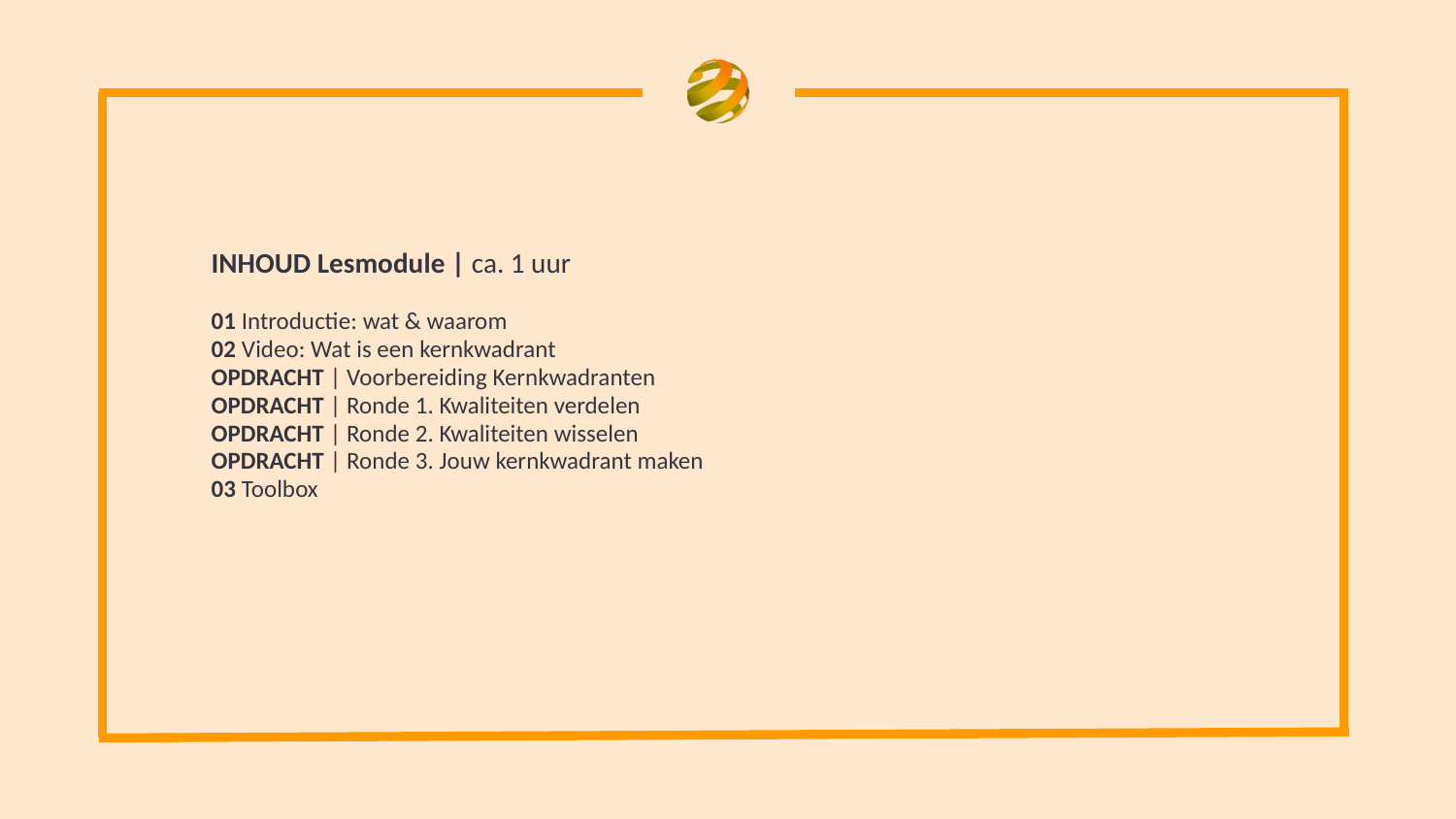

# INHOUD Lesmodule | ca. 1 uur
01 Introductie: wat & waarom
02 Video: Wat is een kernkwadrant
OPDRACHT | Voorbereiding Kernkwadranten
OPDRACHT | Ronde 1. Kwaliteiten verdelen
OPDRACHT | Ronde 2. Kwaliteiten wisselen
OPDRACHT | Ronde 3. Jouw kernkwadrant maken
03 Toolbox